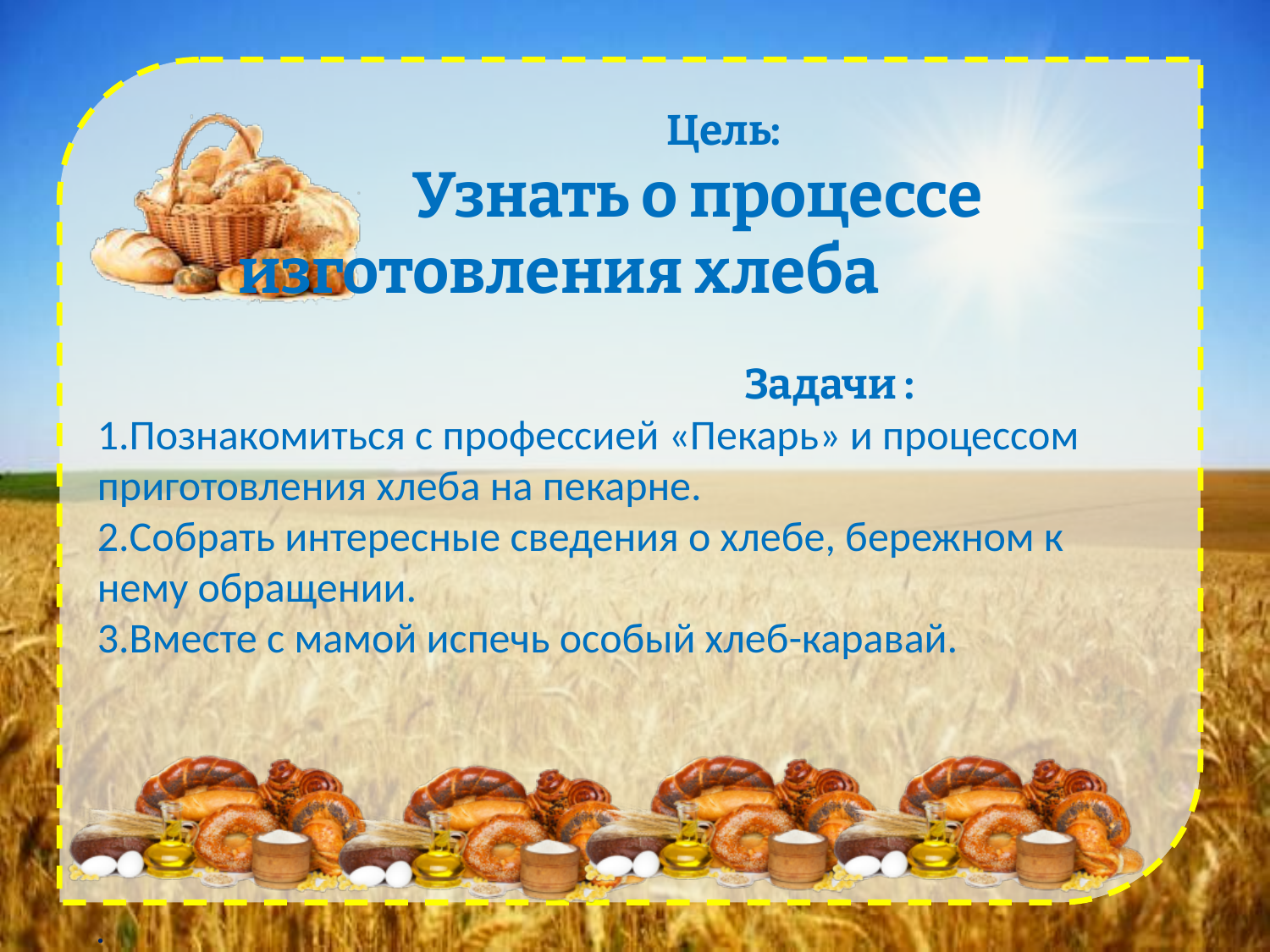

Цель:
                                                       Узнать о процессе                       изготовления хлеба

                                                       Задачи :
1.Познакомиться с профессией «Пекарь» и процессом приготовления хлеба на пекарне.
2.Собрать интересные сведения о хлебе, бережном к  нему обращении.
3.Вместе с мамой испечь особый хлеб-каравай.

.